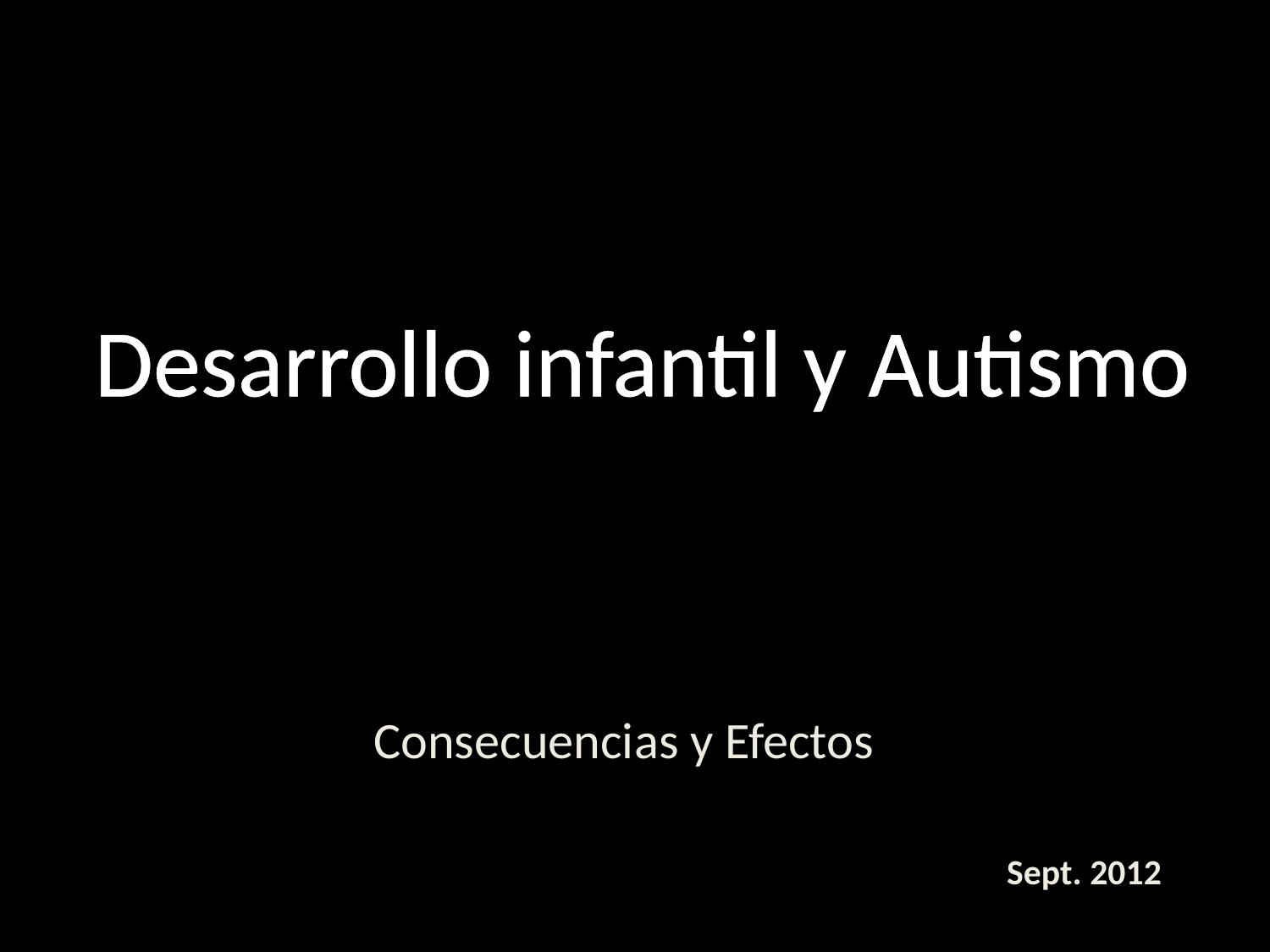

# Desarrollo infantil y Autismo
Consecuencias y Efectos

Sept. 2012